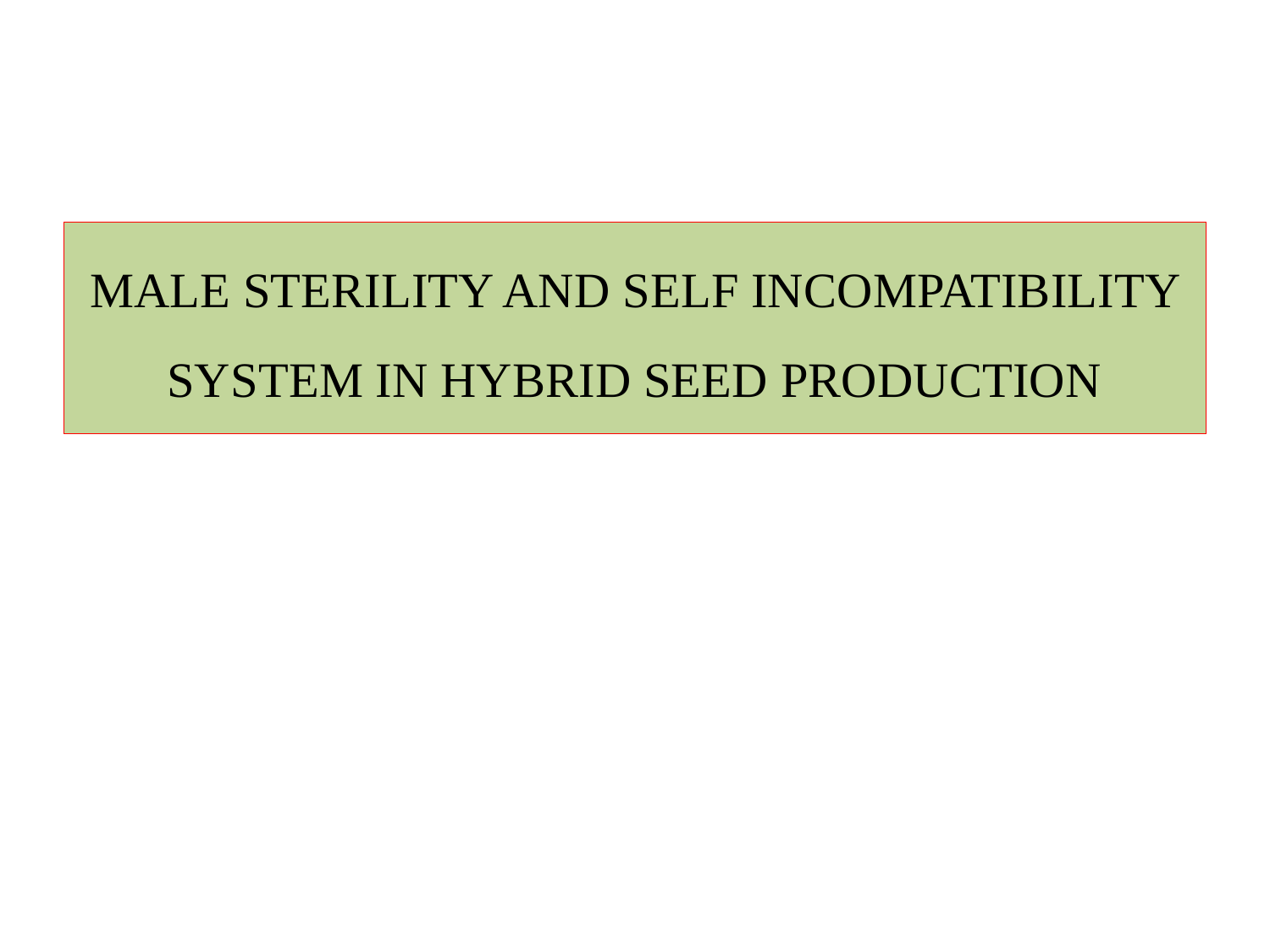

MALE STERILITY AND SELF INCOMPATIBILITY SYSTEM IN HYBRID SEED PRODUCTION